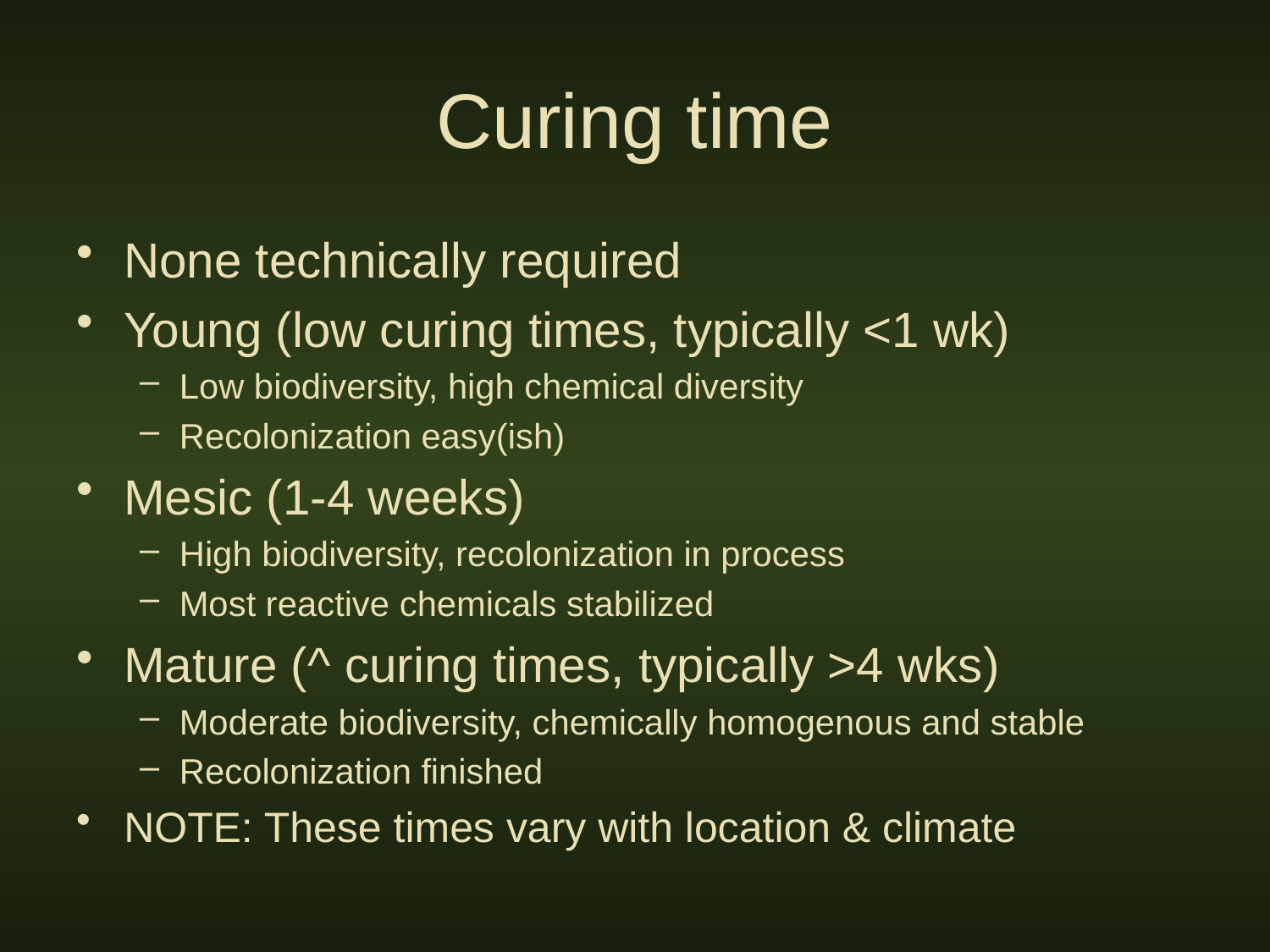

# Curing time
None technically required
Young (low curing times, typically <1 wk)
Low biodiversity, high chemical diversity
Recolonization easy(ish)
Mesic (1-4 weeks)
High biodiversity, recolonization in process
Most reactive chemicals stabilized
Mature (^ curing times, typically >4 wks)
Moderate biodiversity, chemically homogenous and stable
Recolonization finished
NOTE: These times vary with location & climate